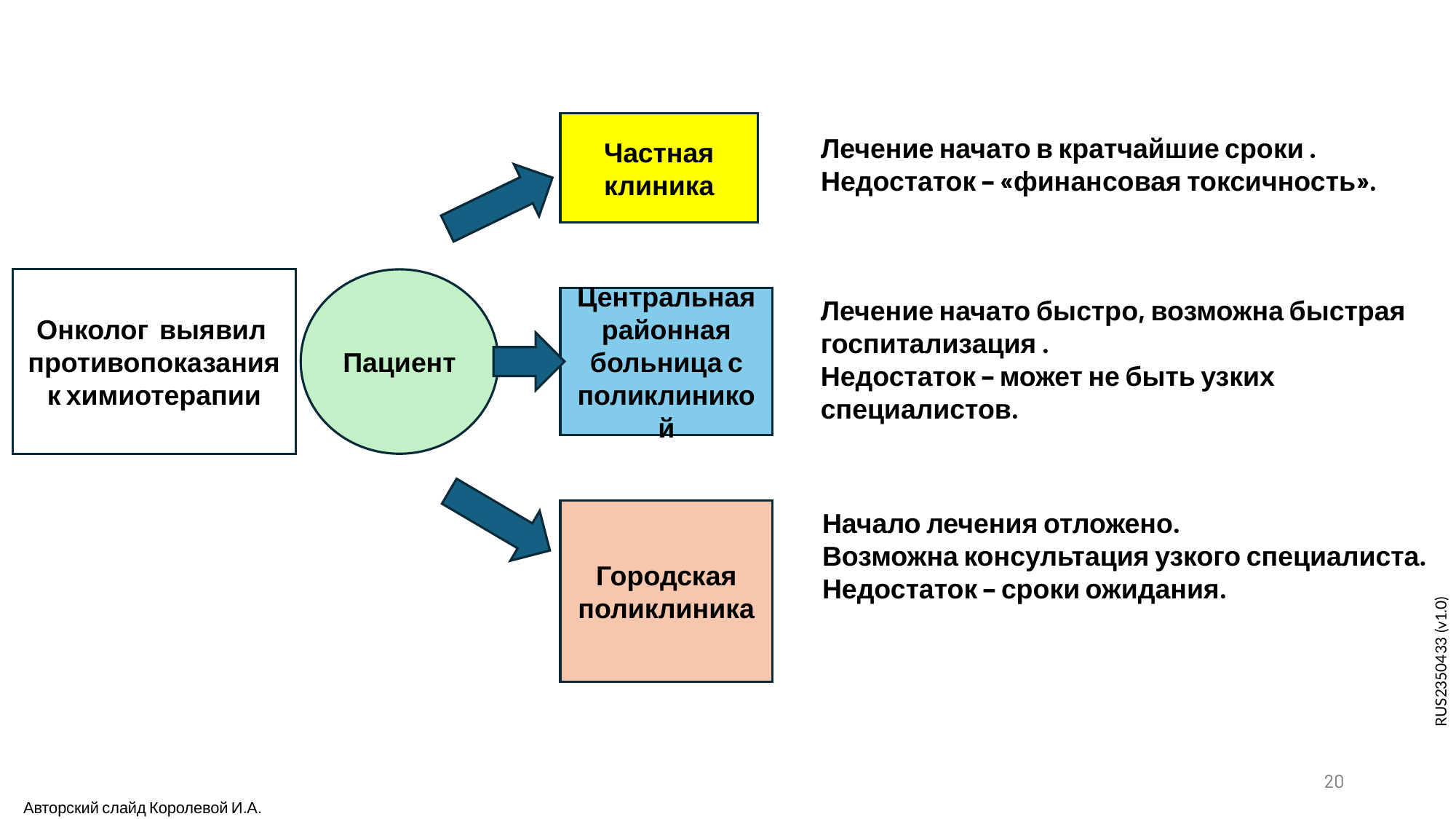

Частная клиника
Лечение начато в кратчайшие сроки .
Недостаток – «финансовая токсичность».

Онколог  выявил  противопоказания к химиотерапии
Пациент
Центральная районная больница с поликлиникой
Лечение начато быстро, возможна быстрая госпитализация .
Недостаток – может не быть узких специалистов.

Городская поликлиника
Начало лечения отложено.
Возможна консультация узкого специалиста.
Недостаток – сроки ожидания.
20
Авторский слайд Королевой И.А.